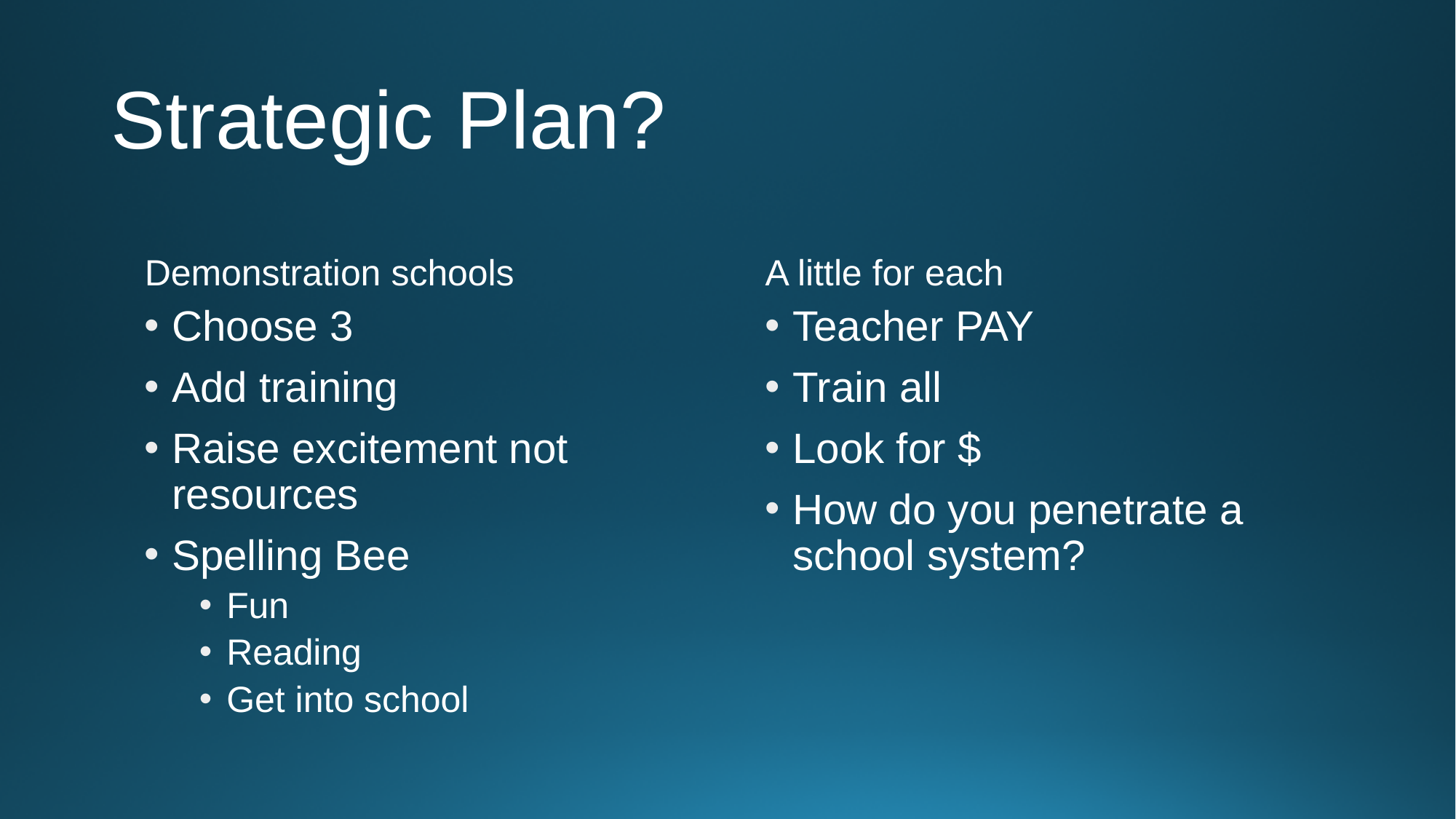

# Strategic Plan?
Demonstration schools
A little for each
Choose 3
Add training
Raise excitement not resources
Spelling Bee
Fun
Reading
Get into school
Teacher PAY
Train all
Look for $
How do you penetrate a school system?